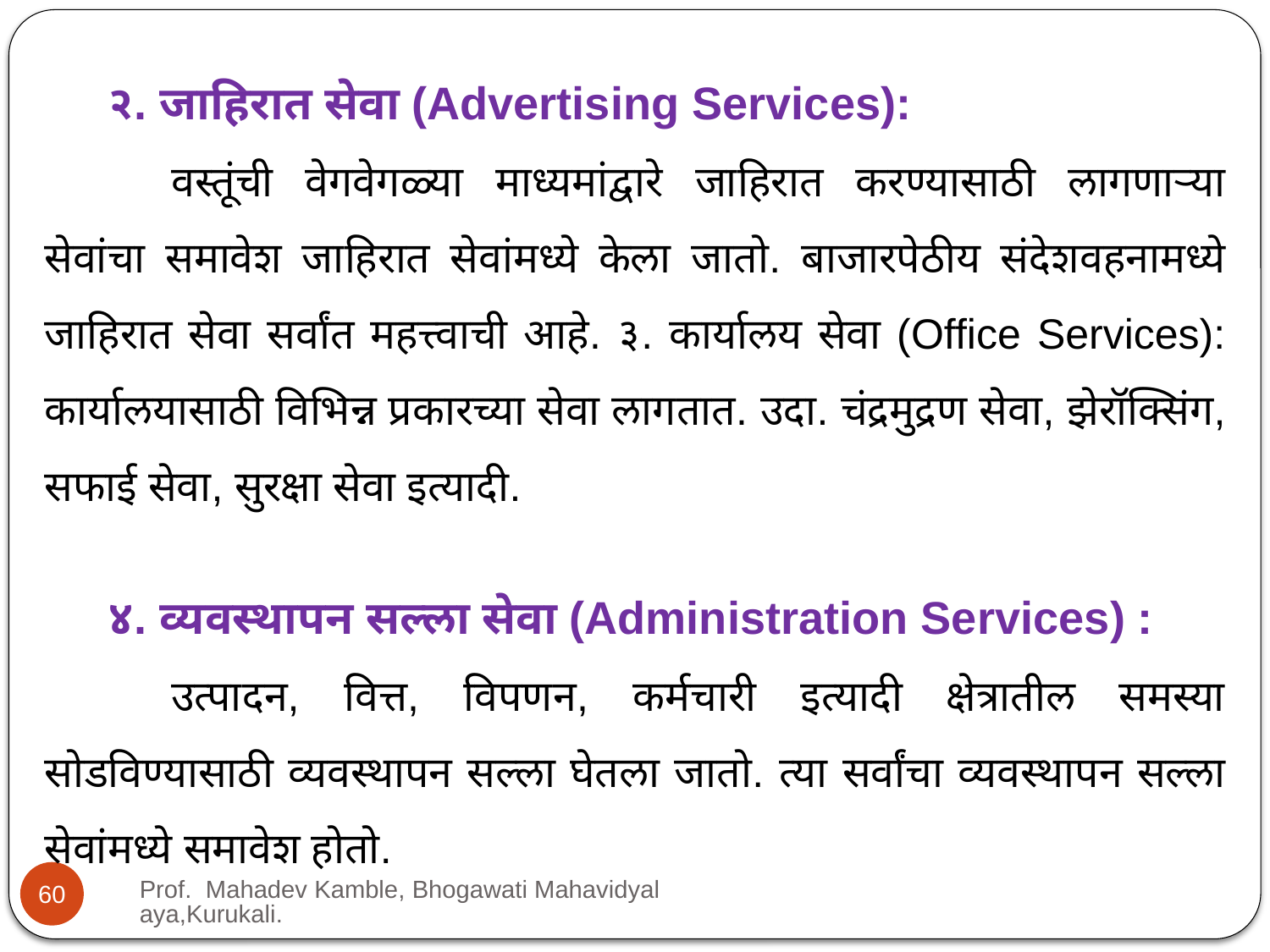

२. जाहिरात सेवा (Advertising Services):
	वस्तूंची वेगवेगळ्या माध्यमांद्वारे जाहिरात करण्यासाठी लागणाऱ्या सेवांचा समावेश जाहिरात सेवांमध्ये केला जातो. बाजारपेठीय संदेशवहनामध्ये जाहिरात सेवा सर्वांत महत्त्वाची आहे. ३. कार्यालय सेवा (Office Services): कार्यालयासाठी विभिन्न प्रकारच्या सेवा लागतात. उदा. चंद्रमुद्रण सेवा, झेरॉक्सिंग, सफाई सेवा, सुरक्षा सेवा इत्यादी.

४. व्यवस्थापन सल्ला सेवा (Administration Services) :
	उत्पादन, वित्त, विपणन, कर्मचारी इत्यादी क्षेत्रातील समस्या सोडविण्यासाठी व्यवस्थापन सल्ला घेतला जातो. त्या सर्वांचा व्यवस्थापन सल्ला सेवांमध्ये समावेश होतो.
Prof.  Mahadev Kamble, Bhogawati Mahavidyalaya,Kurukali.
60